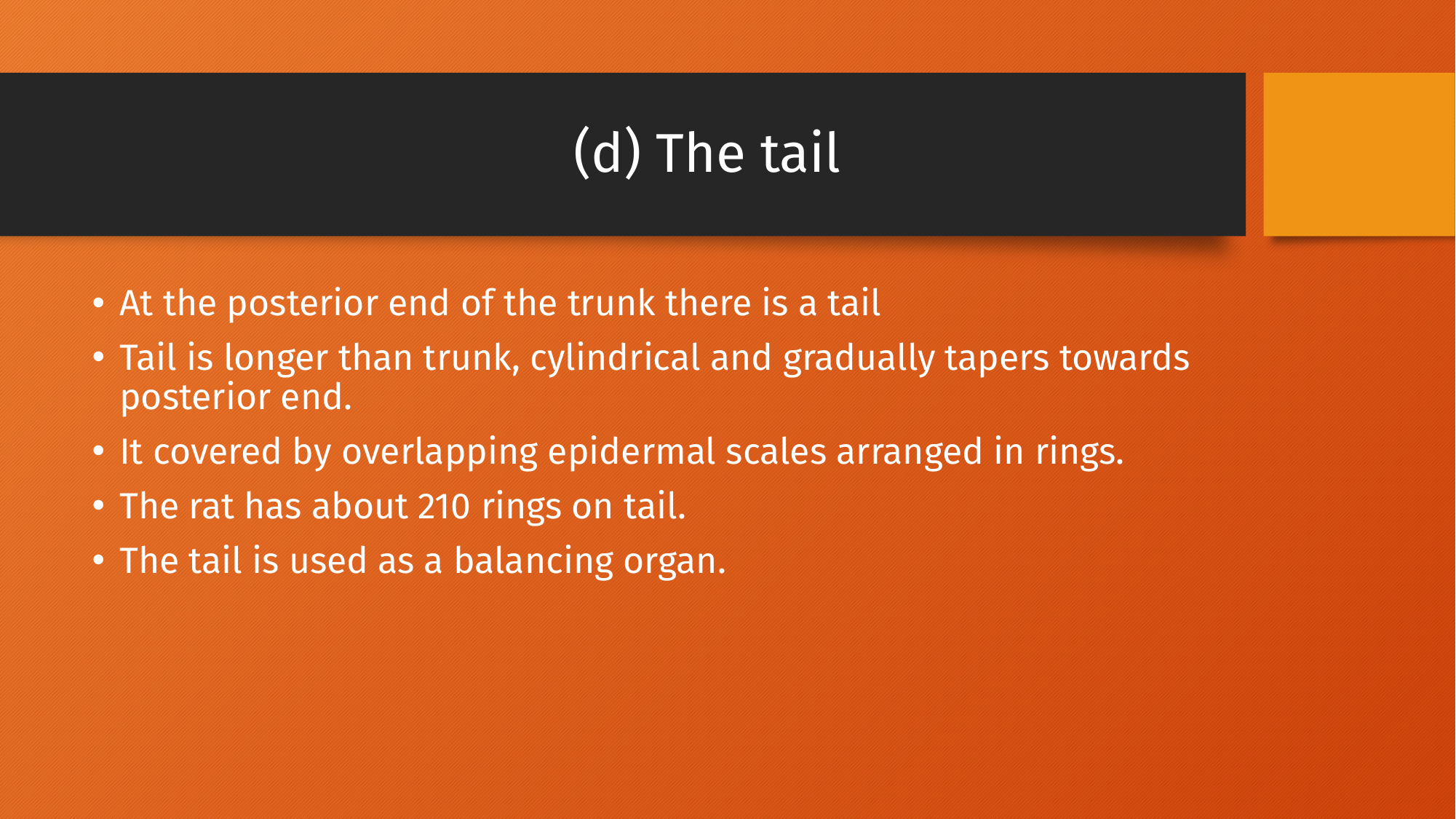

# (d) The tail
At the posterior end of the trunk there is a tail
Tail is longer than trunk, cylindrical and gradually tapers towards posterior end.
It covered by overlapping epidermal scales arranged in rings.
The rat has about 210 rings on tail.
The tail is used as a balancing organ.